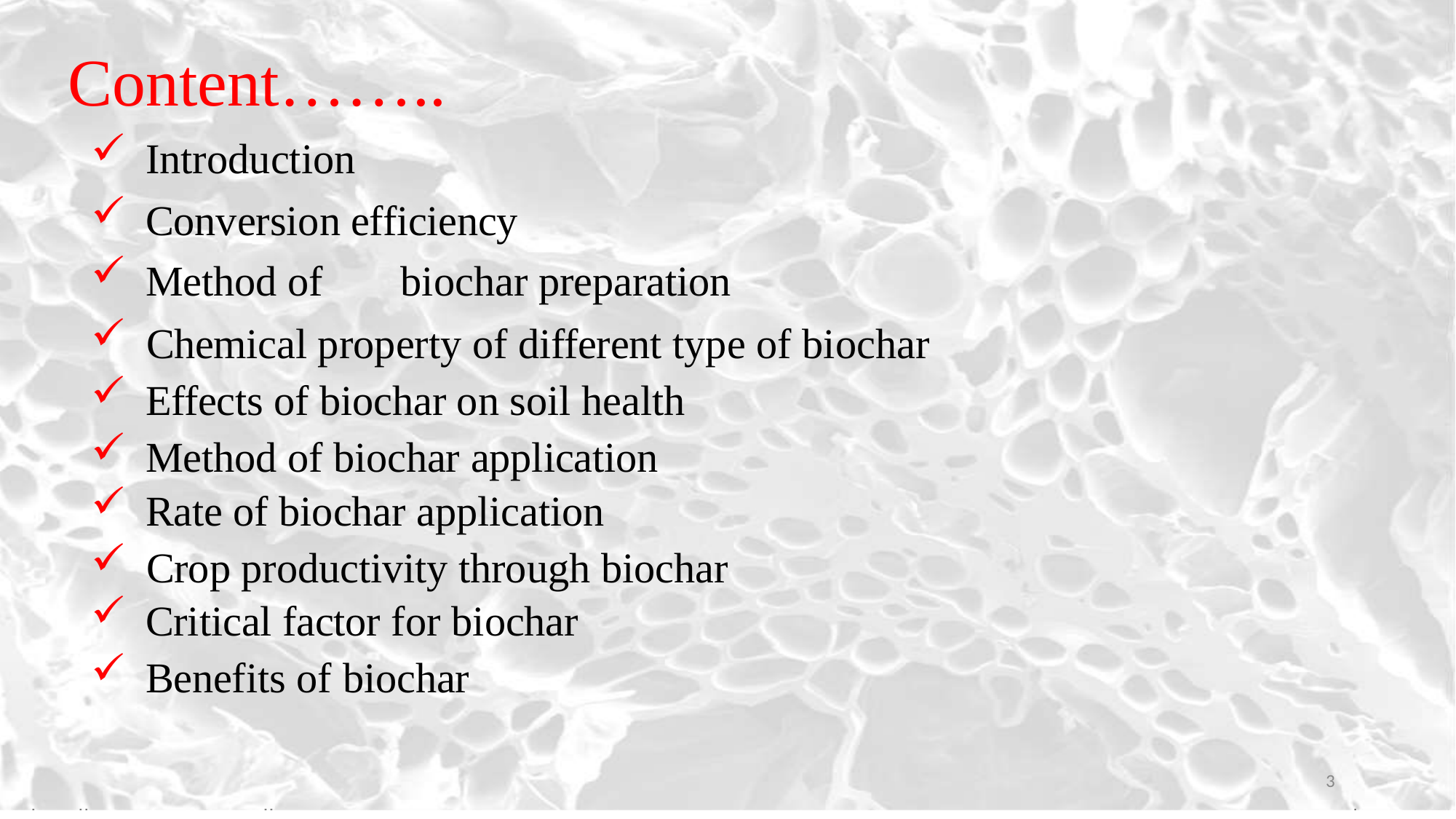

# Content……..
Introduction
Conversion efficiency
Method of	biochar preparation
Chemical property of different type of biochar
Effects of biochar on soil health
Method of biochar application
Rate of biochar application
Crop productivity through biochar
Critical factor for biochar
Benefits of biochar
3